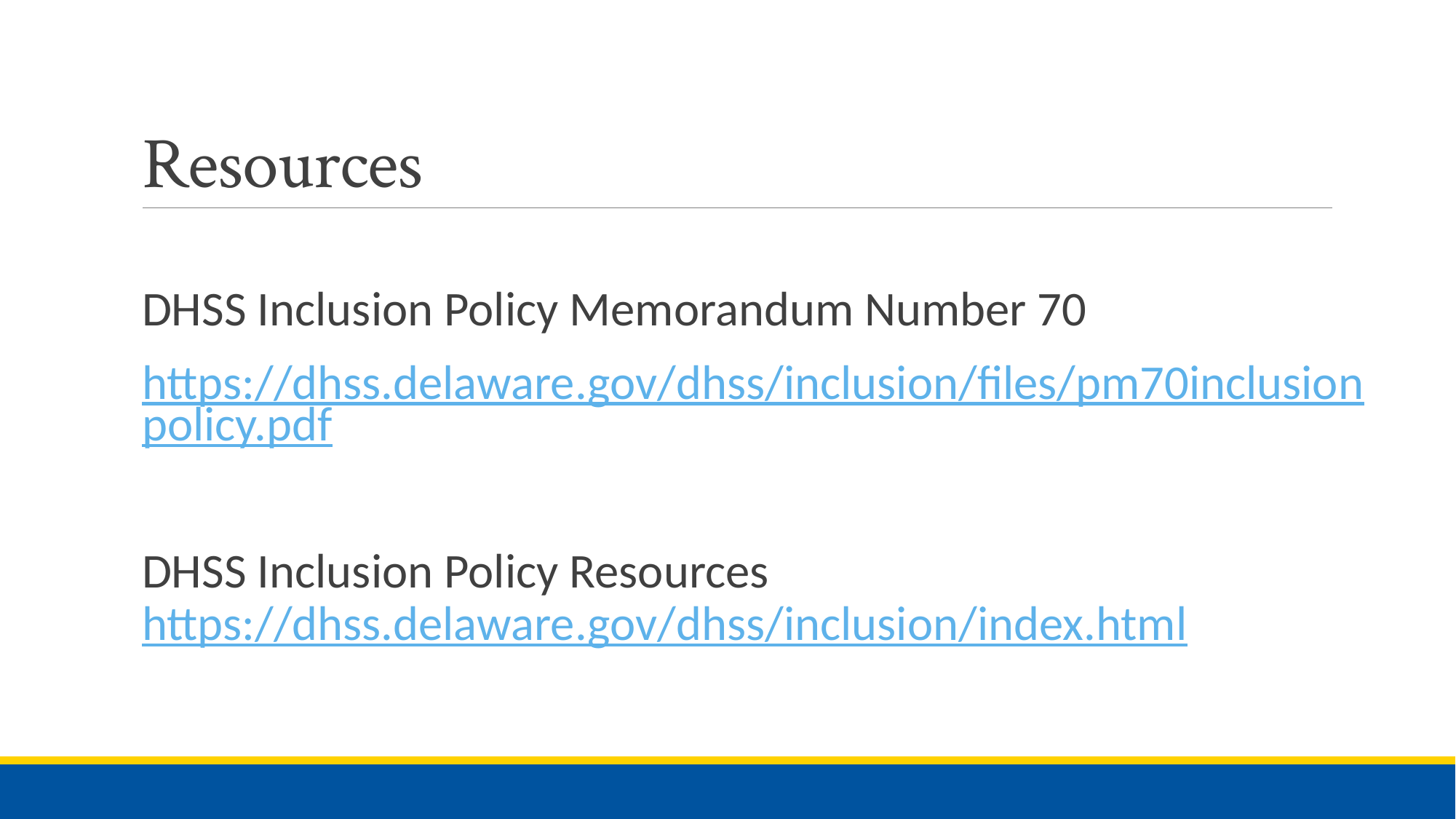

# Resources

DHSS Inclusion Policy Memorandum Number 70
https://dhss.delaware.gov/dhss/inclusion/files/pm70inclusionpolicy.pdf

DHSS Inclusion Policy Resources
https://dhss.delaware.gov/dhss/inclusion/index.html